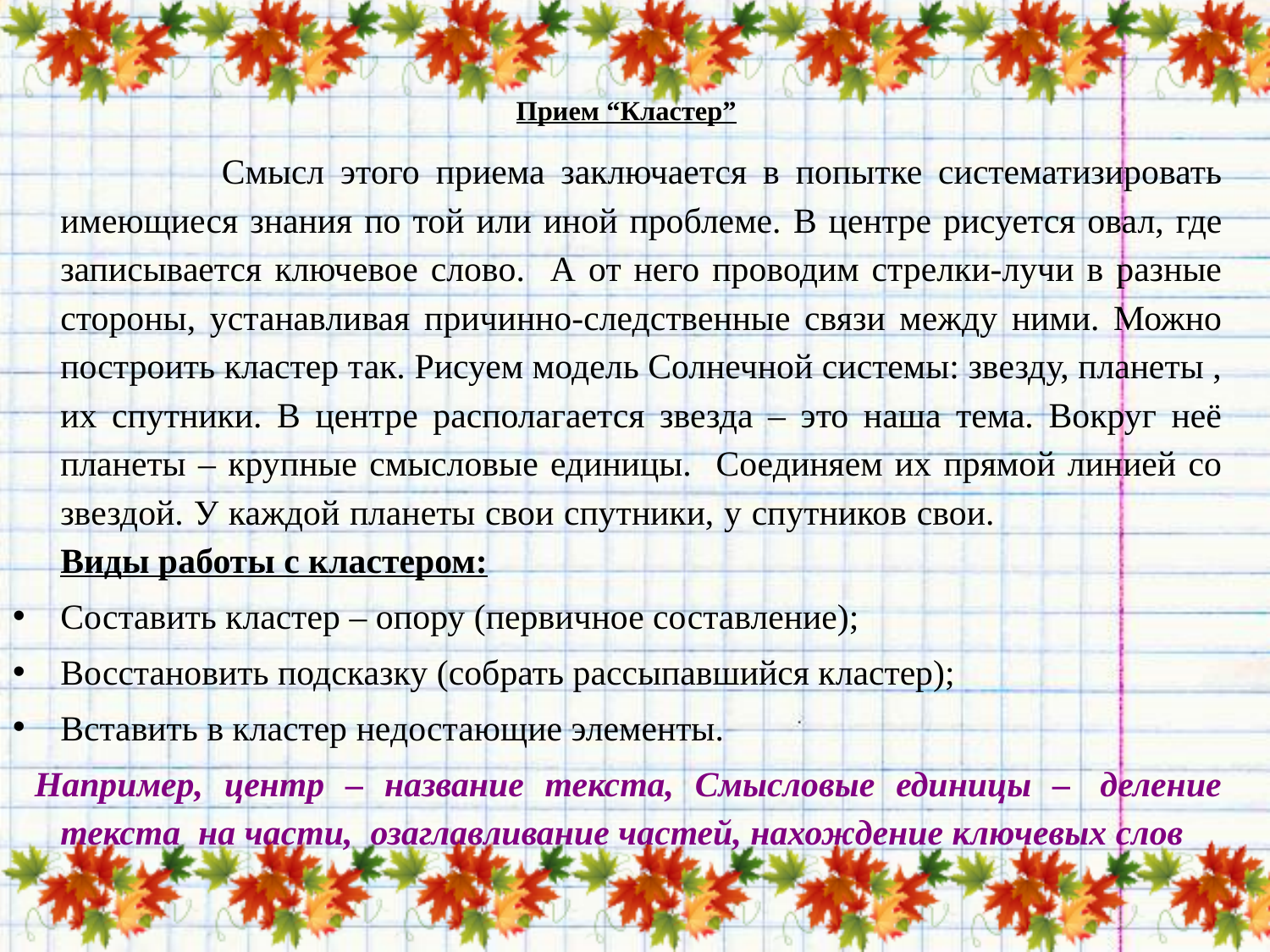

# Прием “Кластер”
             Смысл этого приема заключается в попытке систематизировать имеющиеся знания по той или иной проблеме. В центре рисуется овал, где записывается ключевое слово.  А от него проводим стрелки-лучи в разные стороны, устанавливая причинно-следственные связи между ними. Можно построить кластер так. Рисуем модель Солнечной системы: звезду, планеты , их спутники. В центре располагается звезда – это наша тема. Вокруг неё планеты – крупные смысловые единицы.  Соединяем их прямой линией со звездой. У каждой планеты свои спутники, у спутников свои.                        Виды работы с кластером:
Составить кластер – опору (первичное составление);
Восстановить подсказку (собрать рассыпавшийся кластер);
Вставить в кластер недостающие элементы.
 Например, центр – название текста, Смысловые единицы –  деление текста  на части,  озаглавливание частей, нахождение ключевых слов

.